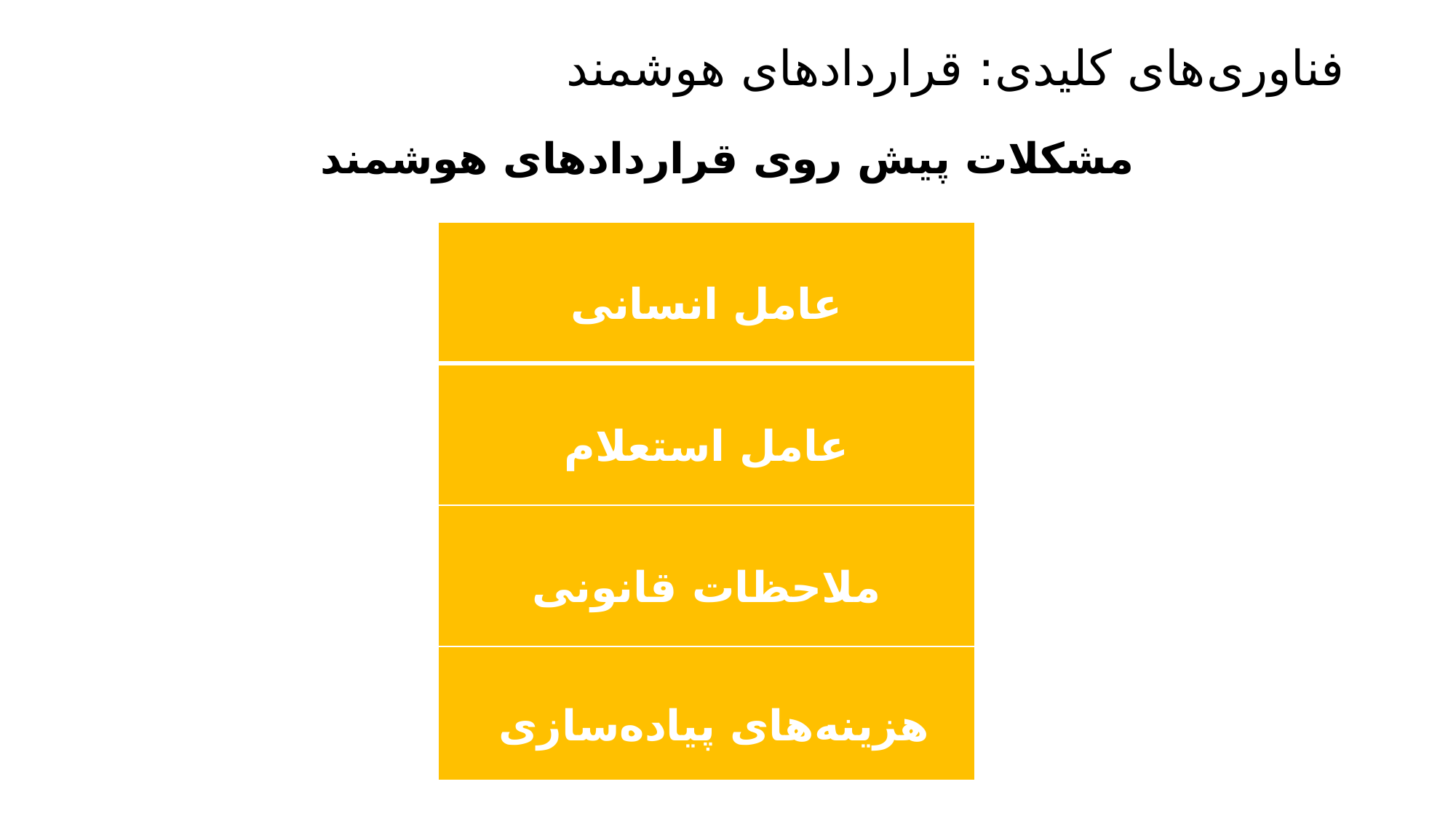

# فناوری‌های کلیدی: قراردادهای هوشمند
مشکلات پیش روی قراردادهای هوشمند
| عامل انسانی |
| --- |
| عامل استعلام |
| ملاحظات قانونی |
| هزینه‌های پیاده‌سازی |